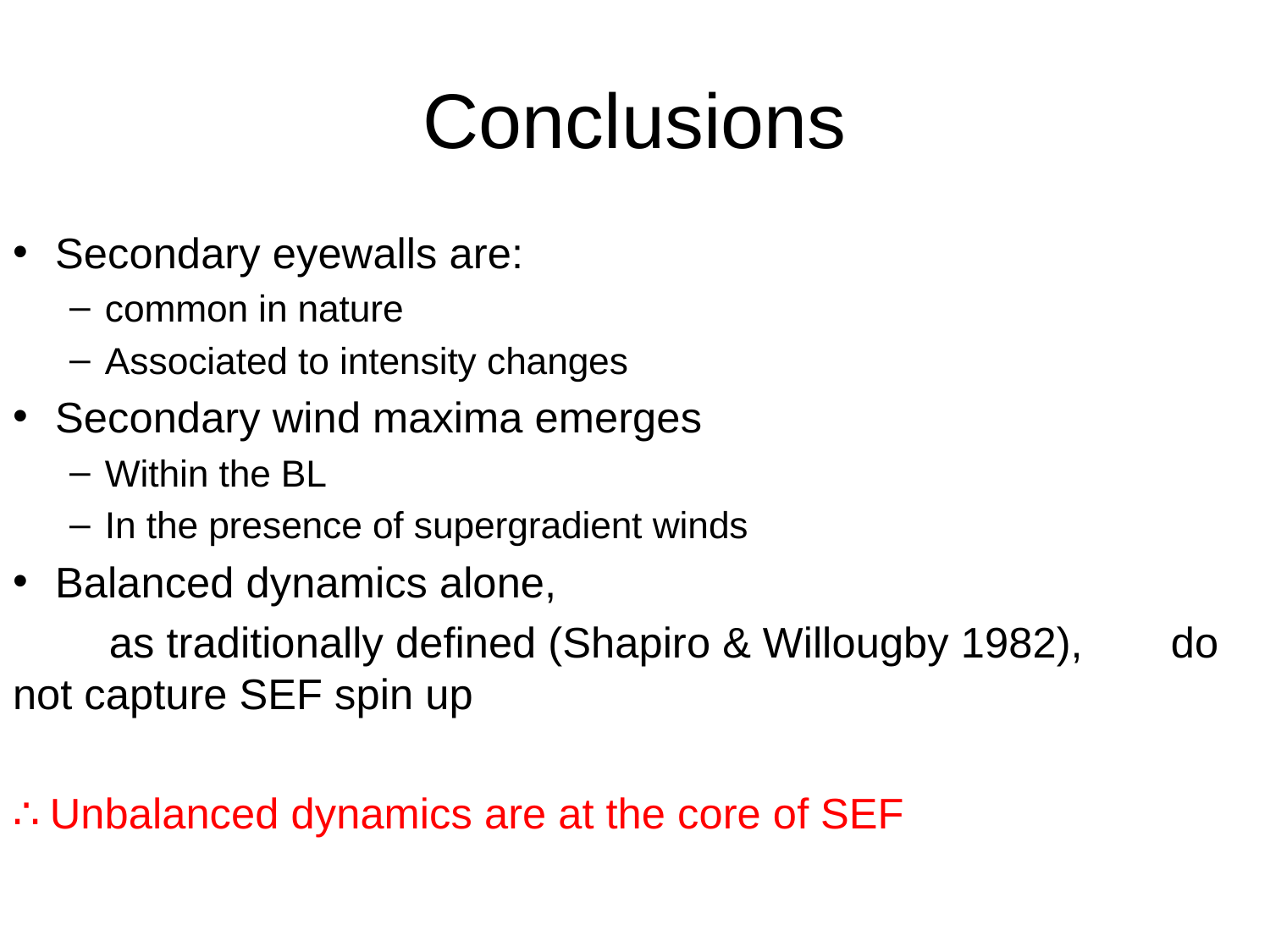

# Conclusions
Secondary eyewalls are:
common in nature
Associated to intensity changes
Secondary wind maxima emerges
Within the BL
In the presence of supergradient winds
Balanced dynamics alone,
	as traditionally defined (Shapiro & Willougby 1982), 	do not capture SEF spin up

∴ Unbalanced dynamics are at the core of SEF